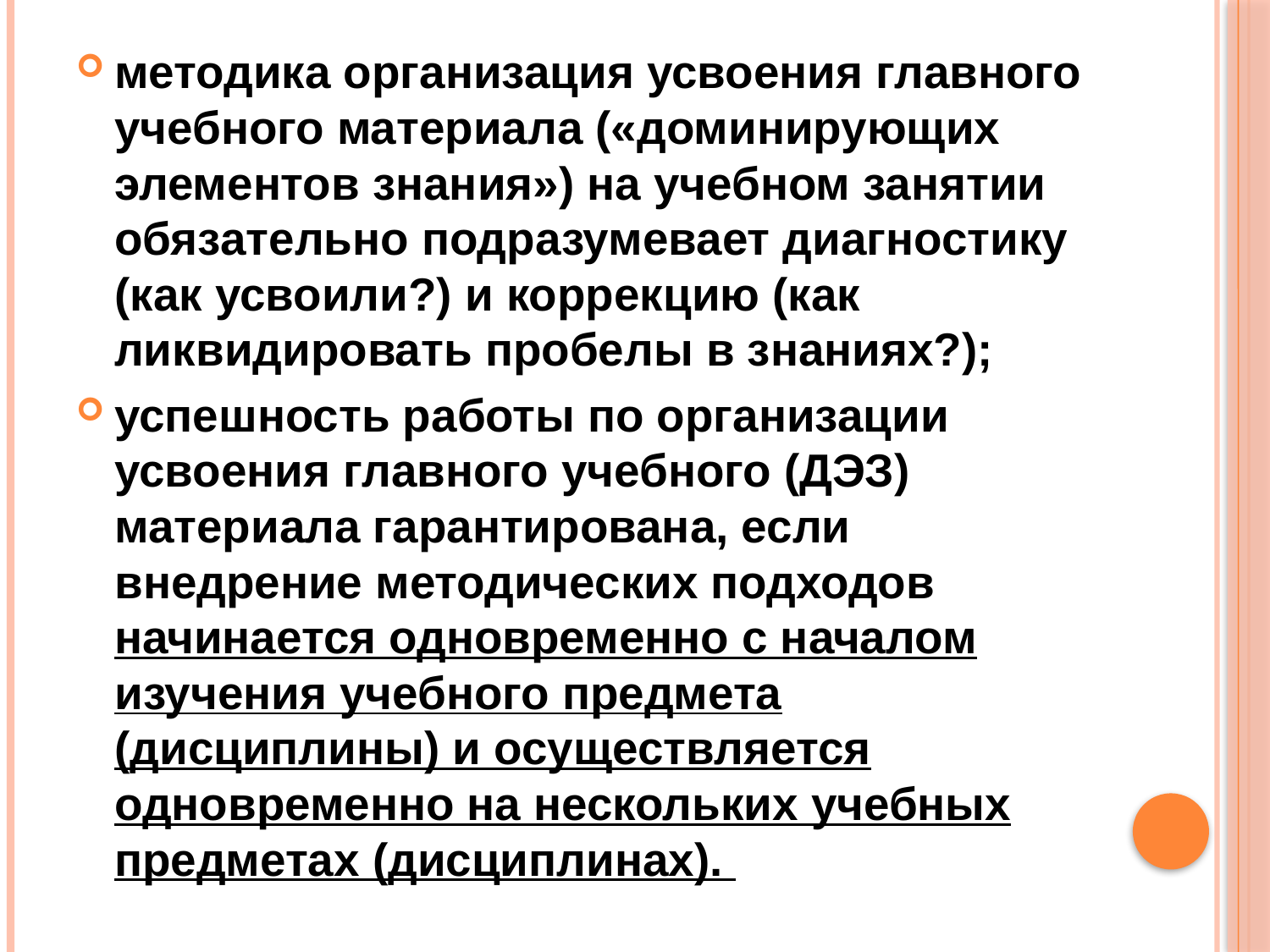

методика организация усвоения главного учебного материала («доминирующих элементов знания») на учебном занятии обязательно подразумевает диагностику (как усвоили?) и коррекцию (как ликвидировать пробелы в знаниях?);
успешность работы по организации усвоения главного учебного (ДЭЗ) материала гарантирована, если внедрение методических подходов  начинается одновременно с началом изучения учебного предмета (дисциплины) и осуществляется одновременно на нескольких учебных предметах (дисциплинах).

#